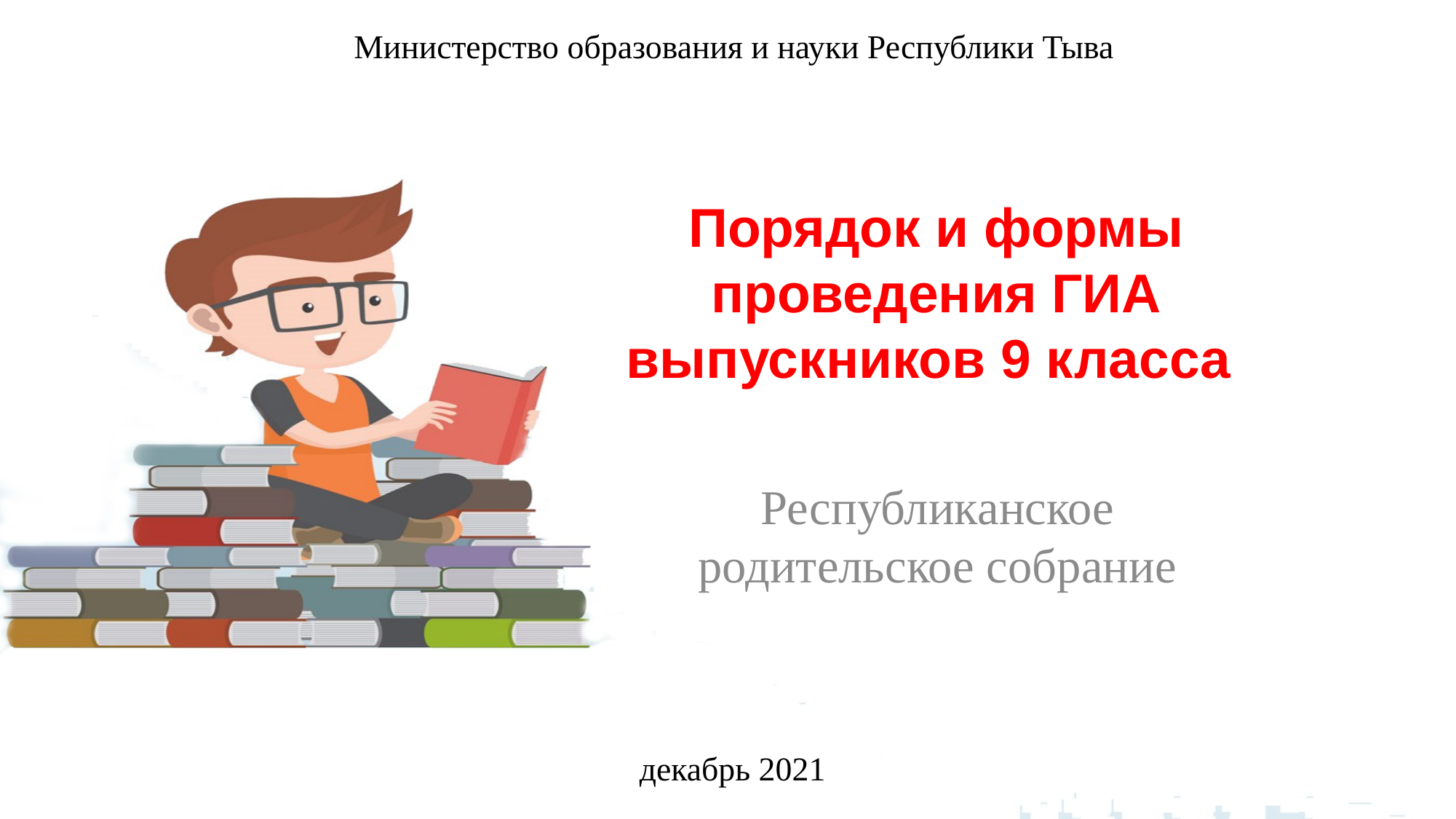

Министерство образования и науки Республики Тыва
# Порядок и формы проведения ГИА выпускников 9 класса
Республиканское родительское собрание
декабрь 2021